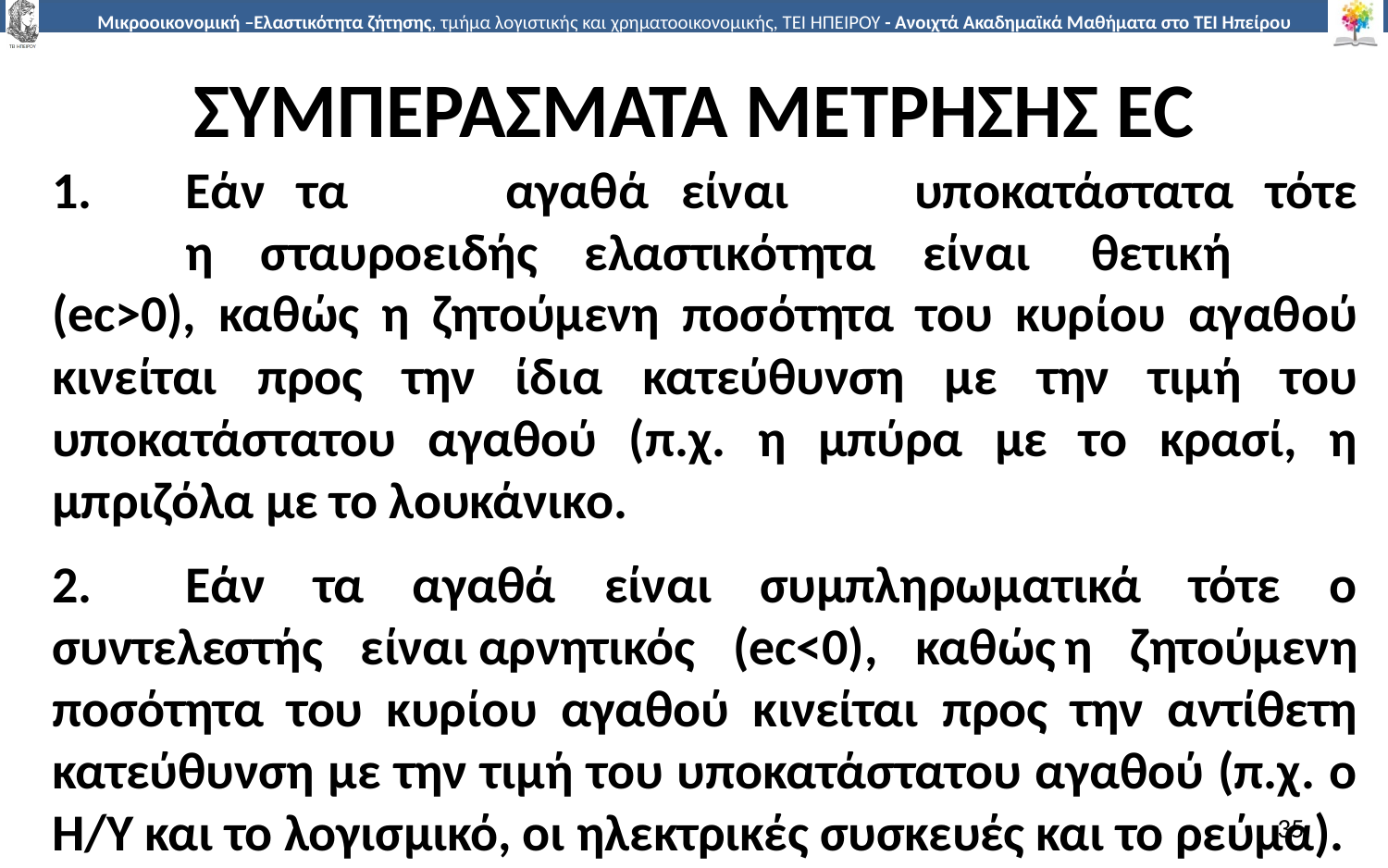

# ΣΥΜΠΕΡΑΣΜΑΤΑ ΜΕΤΡΗΣΗΣ EC
1.	Εάν τα	 αγαθά είναι	υποκατάστατα τότε	η σταυροειδής ελαστικότητα είναι	θετική	(ec>0), καθώς η ζητούµενη ποσότητα του κυρίου αγαθού κινείται προς την ίδια κατεύθυνση µε την τιµή του υποκατάστατου αγαθού (π.χ. η µπύρα µε το κρασί, η µπριζόλα µε το λουκάνικο.
2.	Εάν τα αγαθά είναι συµπληρωµατικά τότε ο συντελεστής είναι	αρνητικός (ec<0), καθώς	η ζητούµενη ποσότητα του κυρίου αγαθού κινείται προς την αντίθετη κατεύθυνση µε την τιµή του υποκατάστατου αγαθού (π.χ. ο Η/Υ και το λογισµικό, οι ηλεκτρικές συσκευές και το ρεύµα).

35